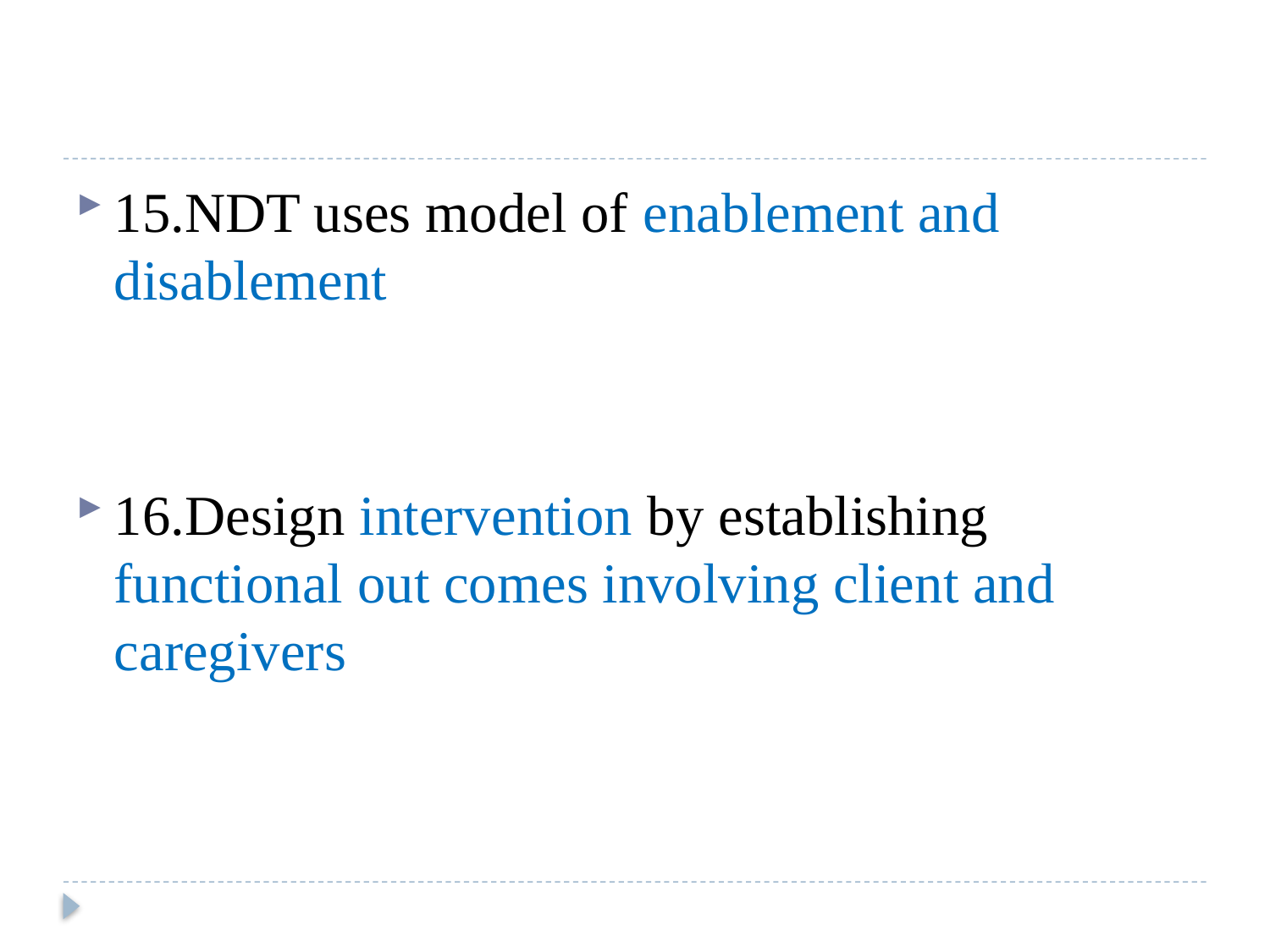

#
15.NDT uses model of enablement and disablement

16.Design intervention by establishing functional out comes involving client and caregivers